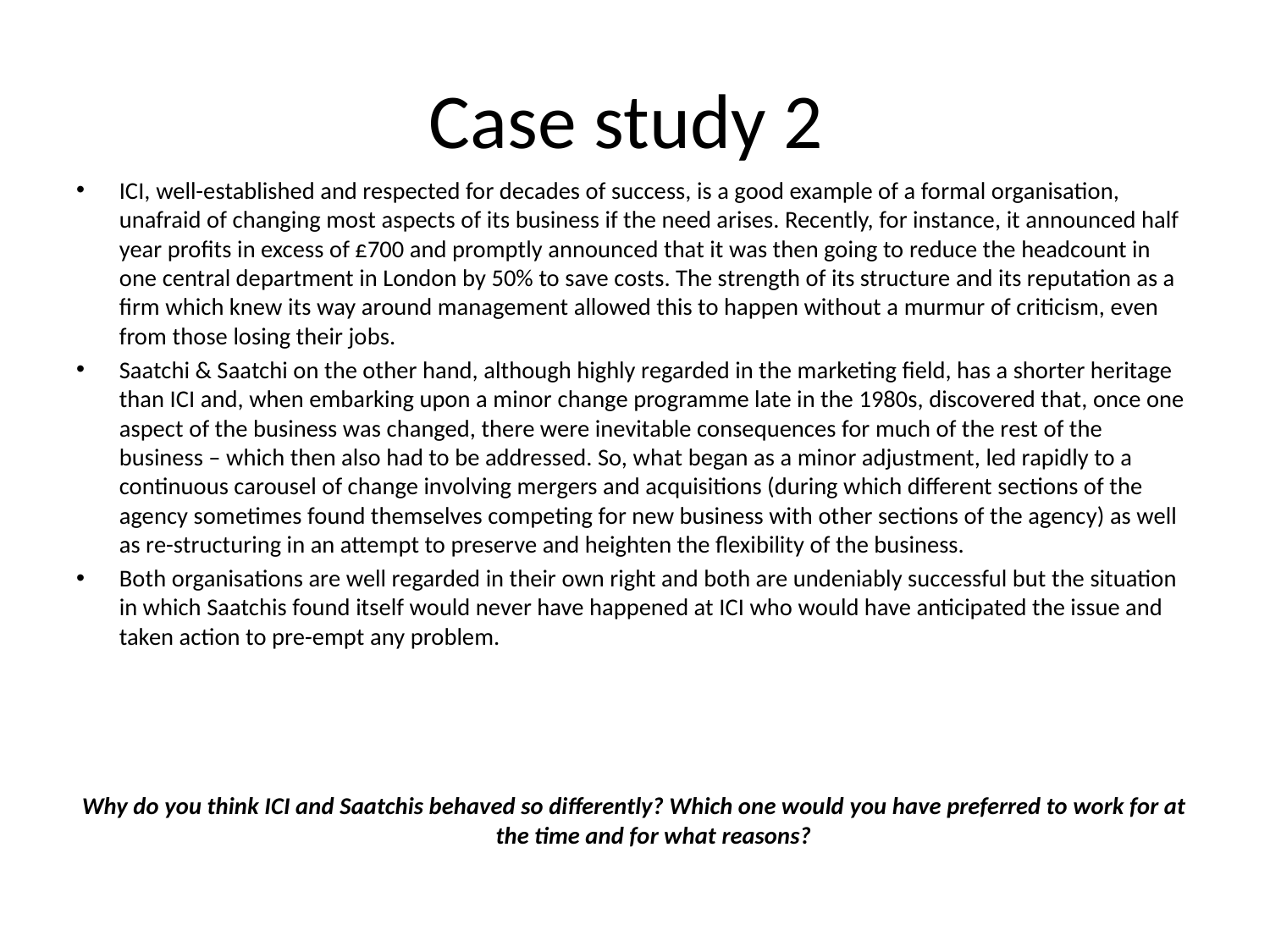

# Case study 2
ICI, well-established and respected for decades of success, is a good example of a formal organisation, unafraid of changing most aspects of its business if the need arises. Recently, for instance, it announced half year profits in excess of £700 and promptly announced that it was then going to reduce the headcount in one central department in London by 50% to save costs. The strength of its structure and its reputation as a firm which knew its way around management allowed this to happen without a murmur of criticism, even from those losing their jobs.
Saatchi & Saatchi on the other hand, although highly regarded in the marketing field, has a shorter heritage than ICI and, when embarking upon a minor change programme late in the 1980s, discovered that, once one aspect of the business was changed, there were inevitable consequences for much of the rest of the business – which then also had to be addressed. So, what began as a minor adjustment, led rapidly to a continuous carousel of change involving mergers and acquisitions (during which different sections of the agency sometimes found themselves competing for new business with other sections of the agency) as well as re-structuring in an attempt to preserve and heighten the flexibility of the business.
Both organisations are well regarded in their own right and both are undeniably successful but the situation in which Saatchis found itself would never have happened at ICI who would have anticipated the issue and taken action to pre-empt any problem.

Why do you think ICI and Saatchis behaved so differently? Which one would you have preferred to work for at the time and for what reasons?